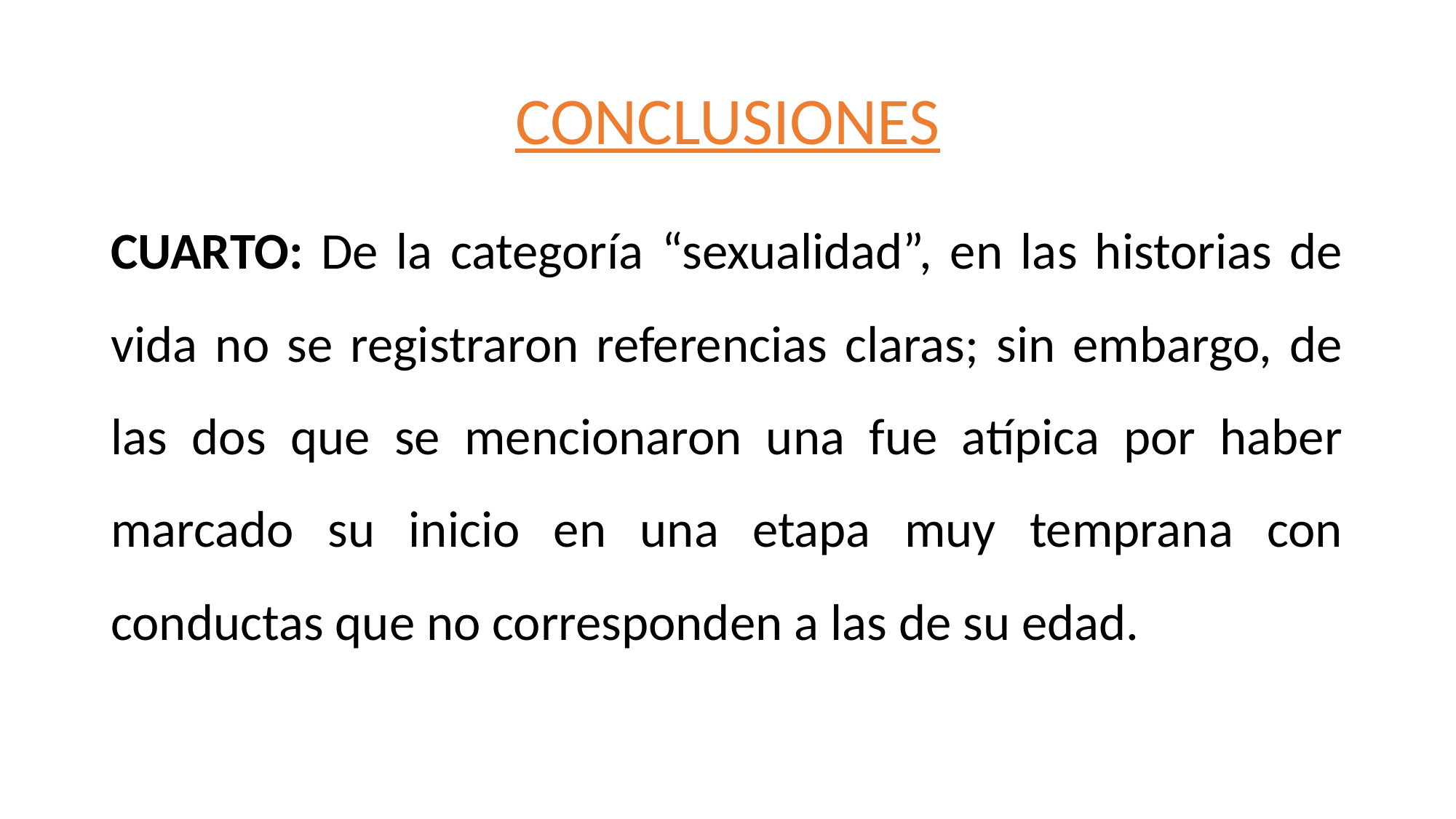

# CONCLUSIONES
CUARTO: De la categoría “sexualidad”, en las historias de vida no se registraron referencias claras; sin embargo, de las dos que se mencionaron una fue atípica por haber marcado su inicio en una etapa muy temprana con conductas que no corresponden a las de su edad.